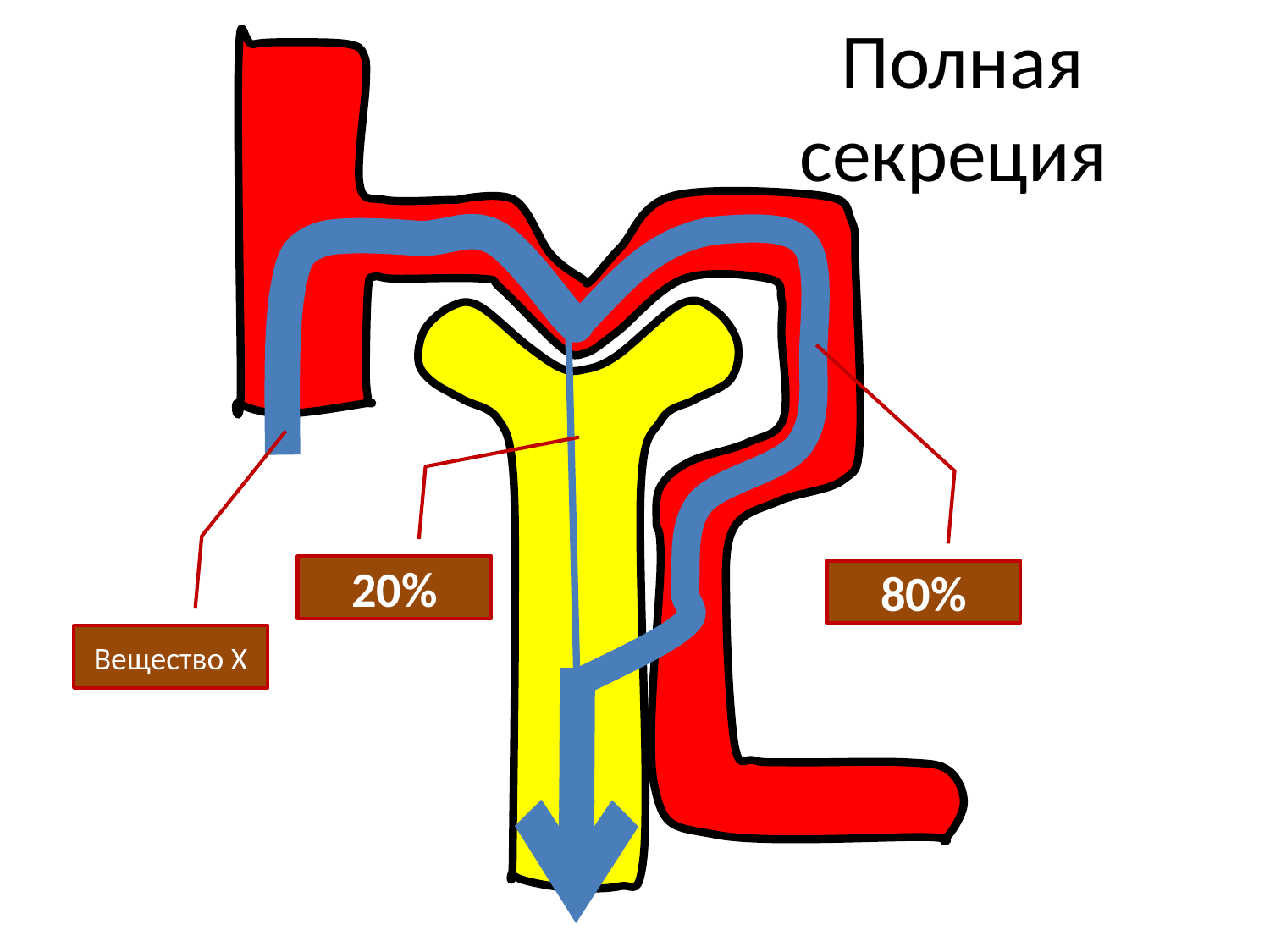

# Полная секреция

20%
80%
Вещество X